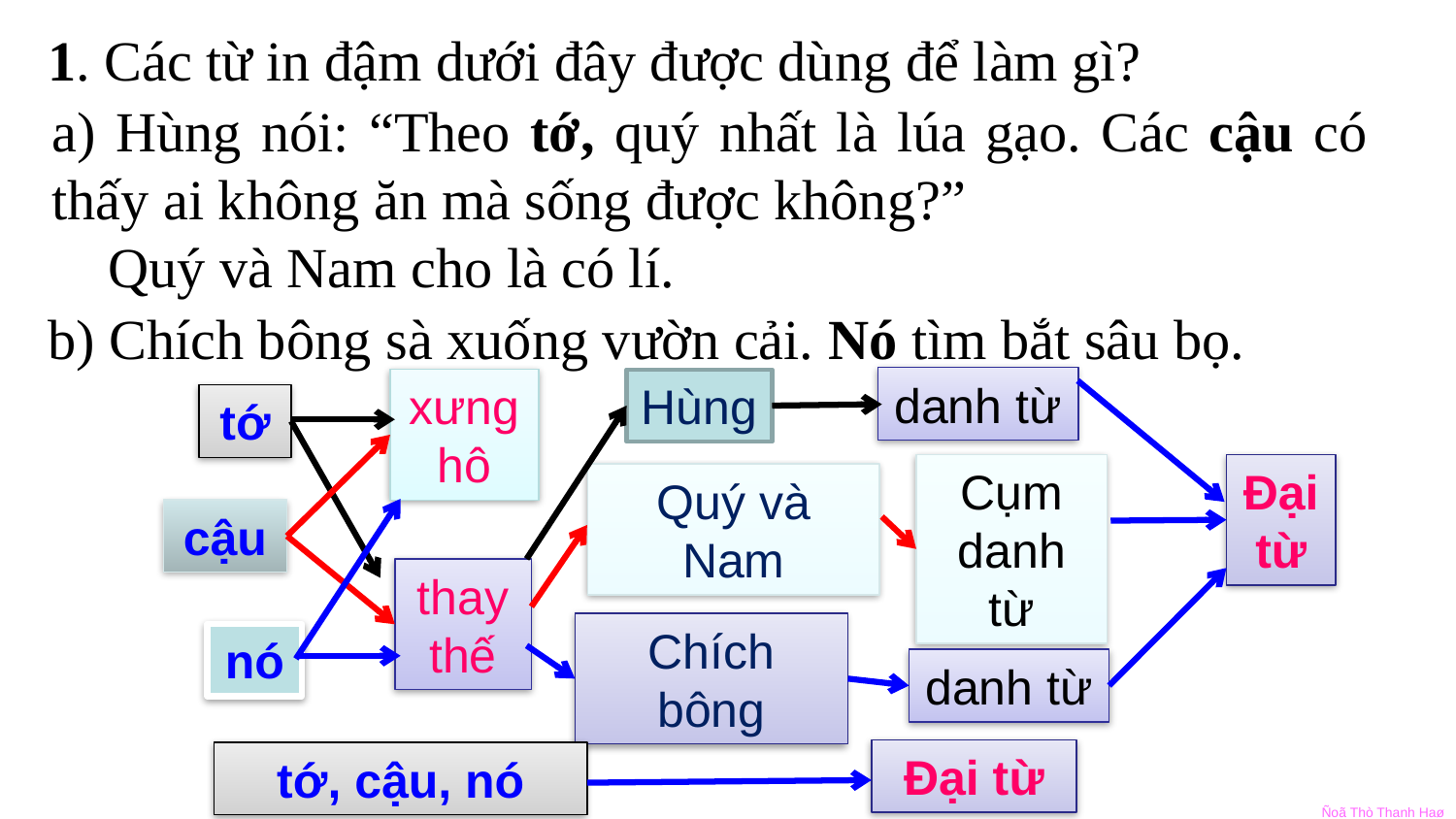

1. Các từ in đậm dưới đây được dùng để làm gì?
a) Hùng nói: “Theo tớ, quý nhất là lúa gạo. Các cậu có thấy ai không ăn mà sống được không?”
    Quý và Nam cho là có lí.
b) Chích bông sà xuống vườn cải. Nó tìm bắt sâu bọ.
danh từ
xưng hô
Hùng
tớ
Cụm danh từ
Đại từ
Quý và Nam
cậu
thay thế
Chích bông
nó
danh từ
Đại từ
tớ, cậu, nó